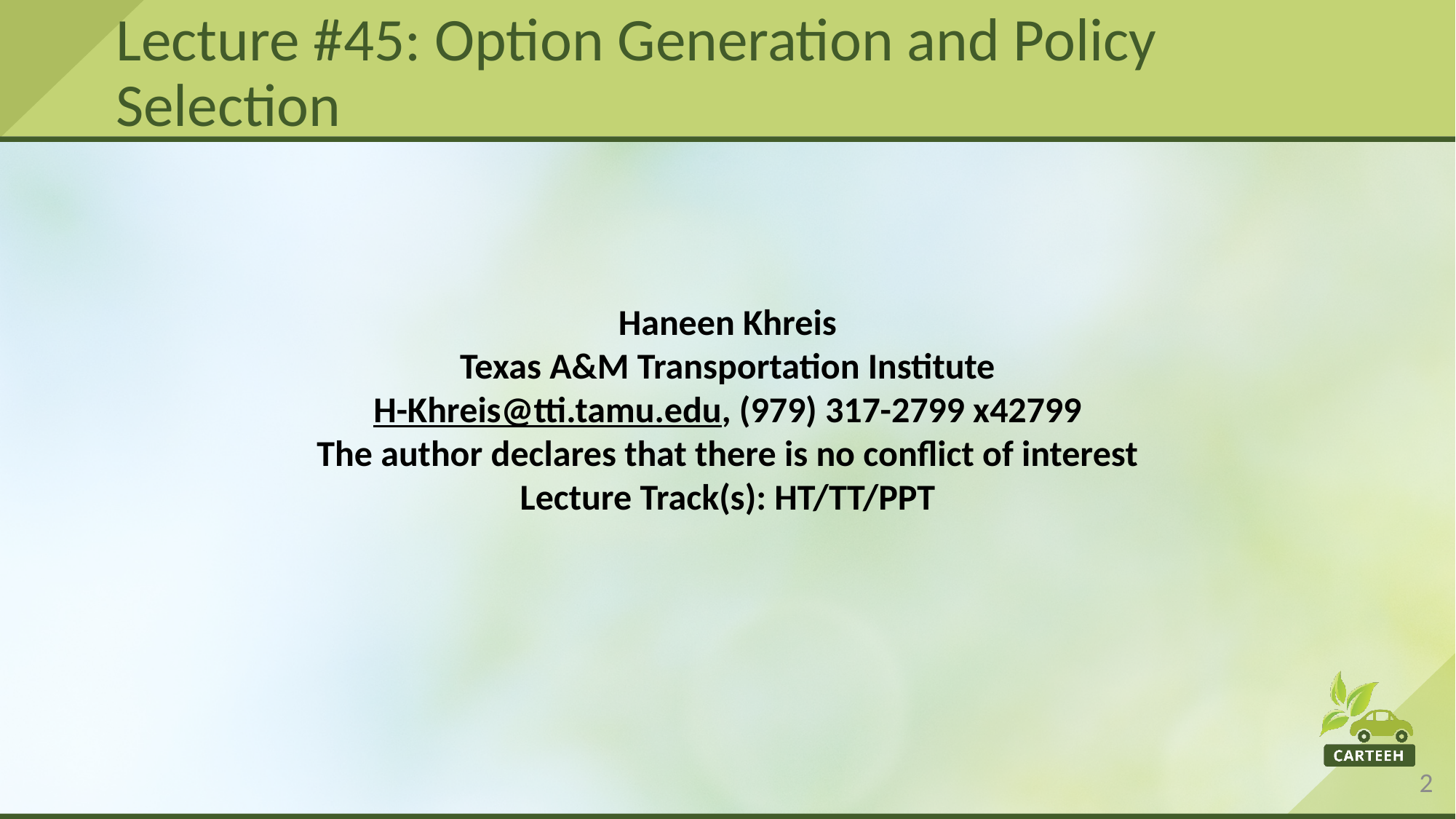

# Lecture #45: Option Generation and Policy Selection

Haneen Khreis
Texas A&M Transportation Institute
H-Khreis@tti.tamu.edu, (979) 317-2799 x42799
The author declares that there is no conflict of interest
Lecture Track(s): HT/TT/PPT